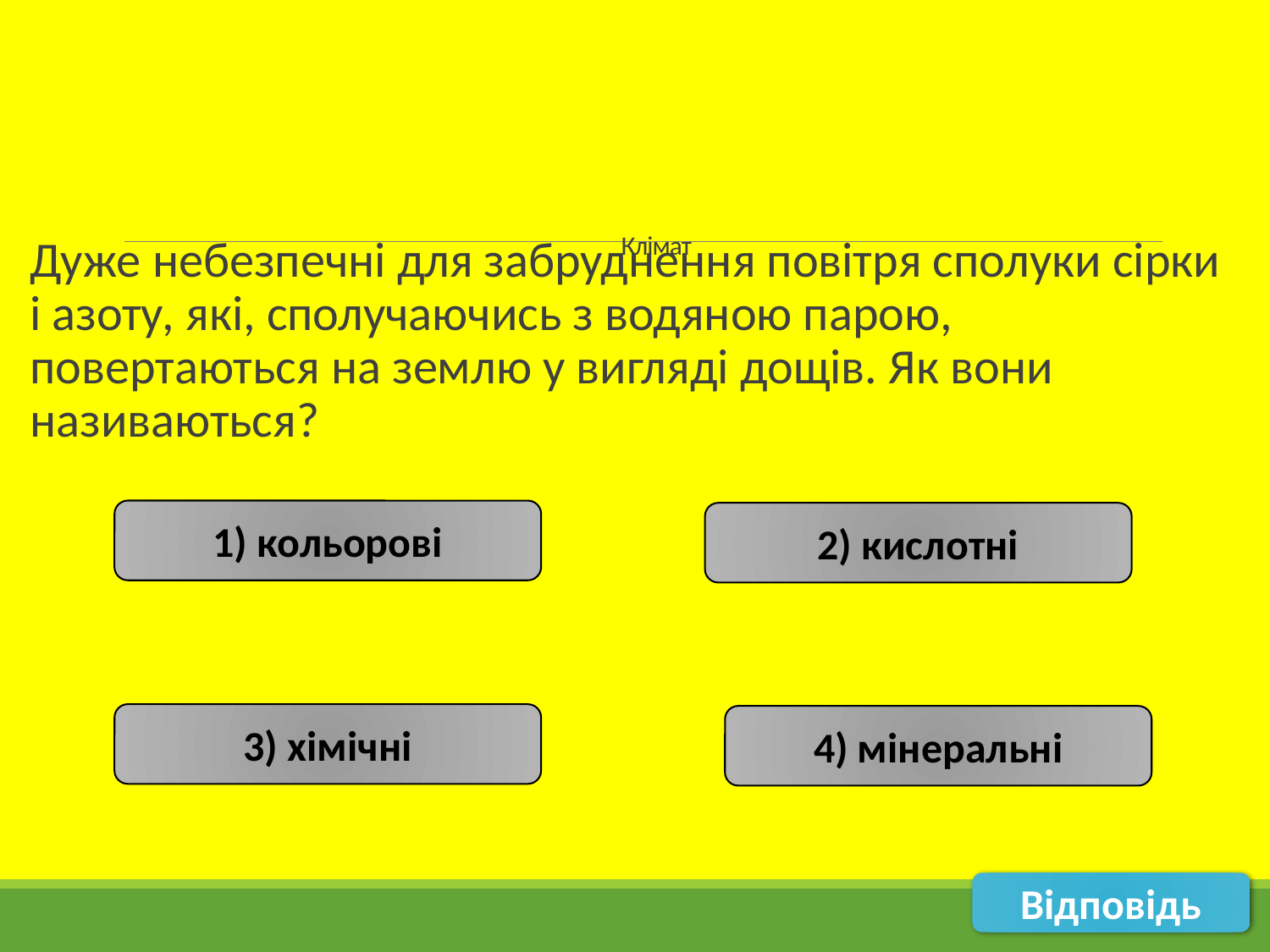

# Клімат ТОГРАФІЯ 6 балів
Дуже небезпечні для забруднення повітря сполуки сірки і азоту, які, сполучаючись з водяною парою, повертаються на землю у вигляді дощів. Як вони називаються?
1) кольорові
2) кислотні
3) хімічні
4) мінеральні
Відповідь